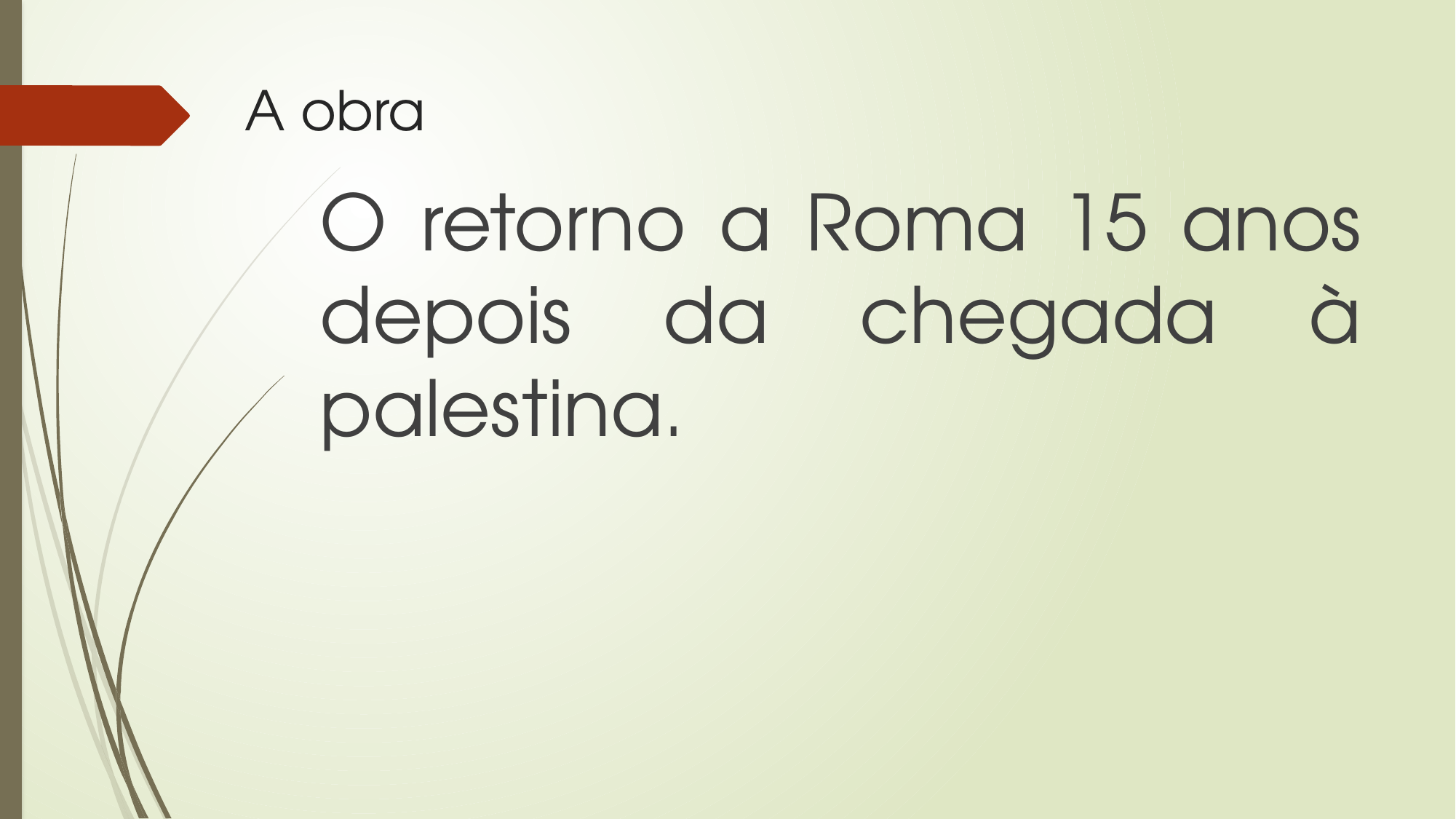

# A obra
O retorno a Roma 15 anos depois da chegada à palestina.